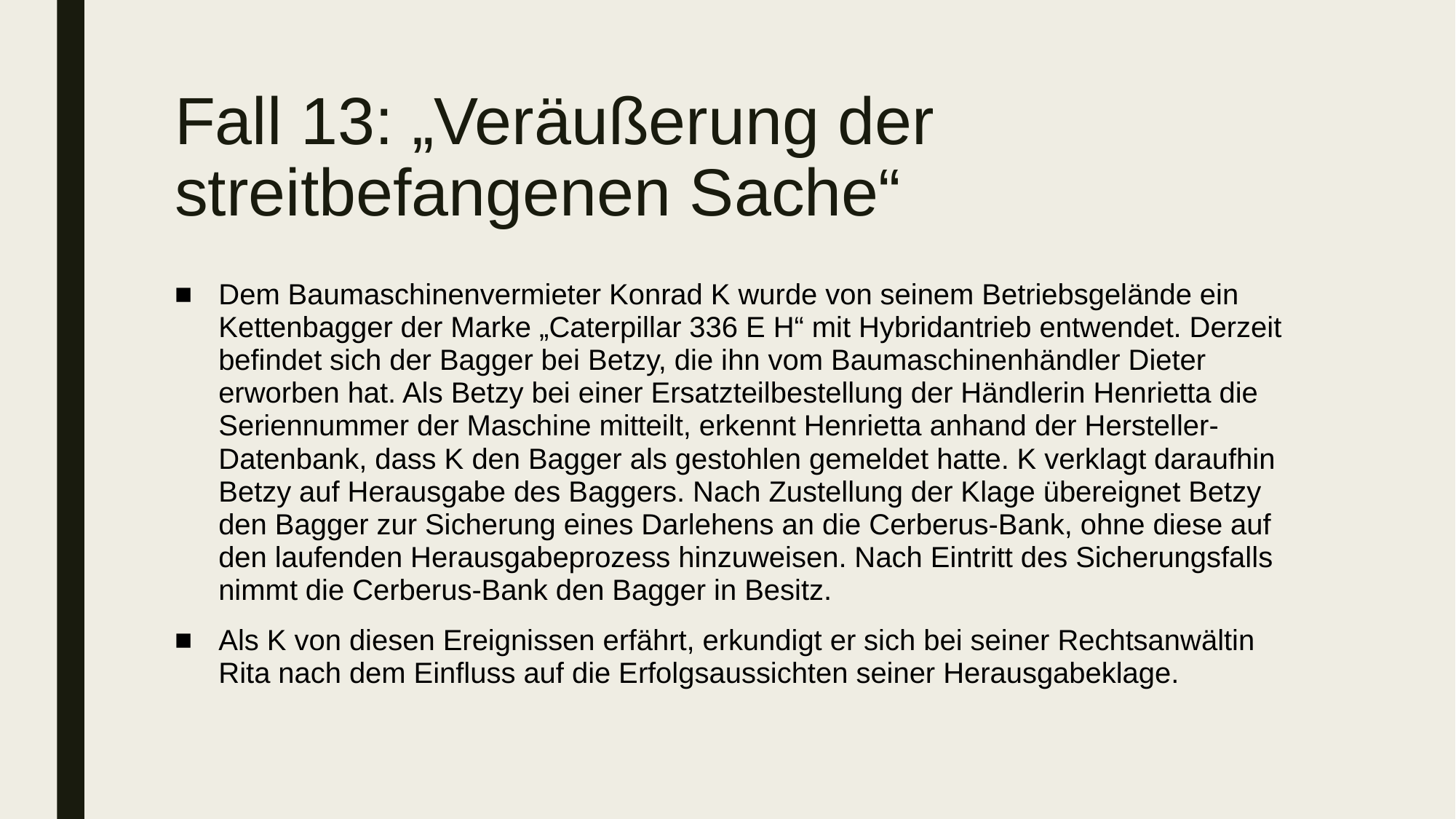

# Fall 13: „Veräußerung der streitbefangenen Sache“
Dem Baumaschinenvermieter Konrad K wurde von seinem Betriebsgelände ein Kettenbagger der Marke „Caterpillar 336 E H“ mit Hybridantrieb entwendet. Derzeit befindet sich der Bagger bei Betzy, die ihn vom Baumaschinenhändler Dieter erworben hat. Als Betzy bei einer Ersatzteilbestellung der Händlerin Henrietta die Seriennummer der Maschine mitteilt, erkennt Henrietta anhand der Hersteller-Datenbank, dass K den Bagger als gestohlen gemeldet hatte. K verklagt daraufhin Betzy auf Herausgabe des Baggers. Nach Zustellung der Klage übereignet Betzy den Bagger zur Sicherung eines Darlehens an die Cerberus-Bank, ohne diese auf den laufenden Herausgabeprozess hinzuweisen. Nach Eintritt des Sicherungsfalls nimmt die Cerberus-Bank den Bagger in Besitz.
Als K von diesen Ereignissen erfährt, erkundigt er sich bei seiner Rechtsanwältin Rita nach dem Einfluss auf die Erfolgsaussichten seiner Herausgabeklage.